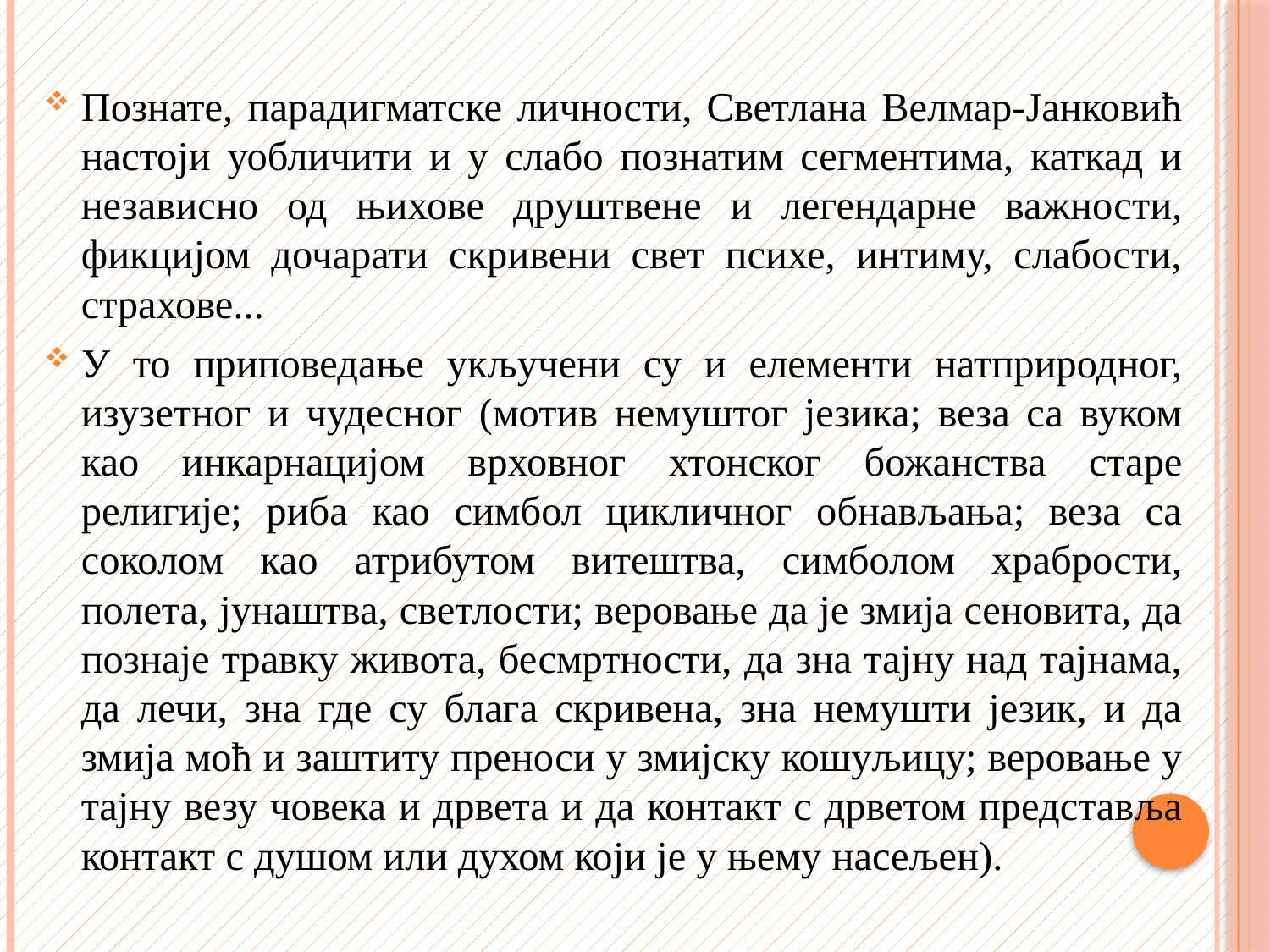

#
Познате, парадигматске личности, Светлана Велмар-Јанковић настоји уобличити и у слабо познатим сегментима, каткад и независно од њихове друштвене и легендарне важности, фикцијом дочарати скривени свет психе, интиму, слабости, страхове...
У то приповедање укључени су и елементи натприродног, изузетног и чудесног (мотив немуштог језика; веза са вуком као инкарнацијом врховног хтонског божанства старе религије; риба као симбол цикличног обнављања; веза са соколом као атрибутом витештва, симболом храбрости, полета, јунаштва, светлости; веровање да је змија сеновита, да познаје травку живота, бесмртности, да зна тајну над тајнама, да лечи, зна где су блага скривена, зна немушти језик, и да змија моћ и заштиту преноси у змијску кошуљицу; веровање у тајну везу човека и дрвета и да контакт с дрветом представља контакт с душом или духом који је у њему насељен).